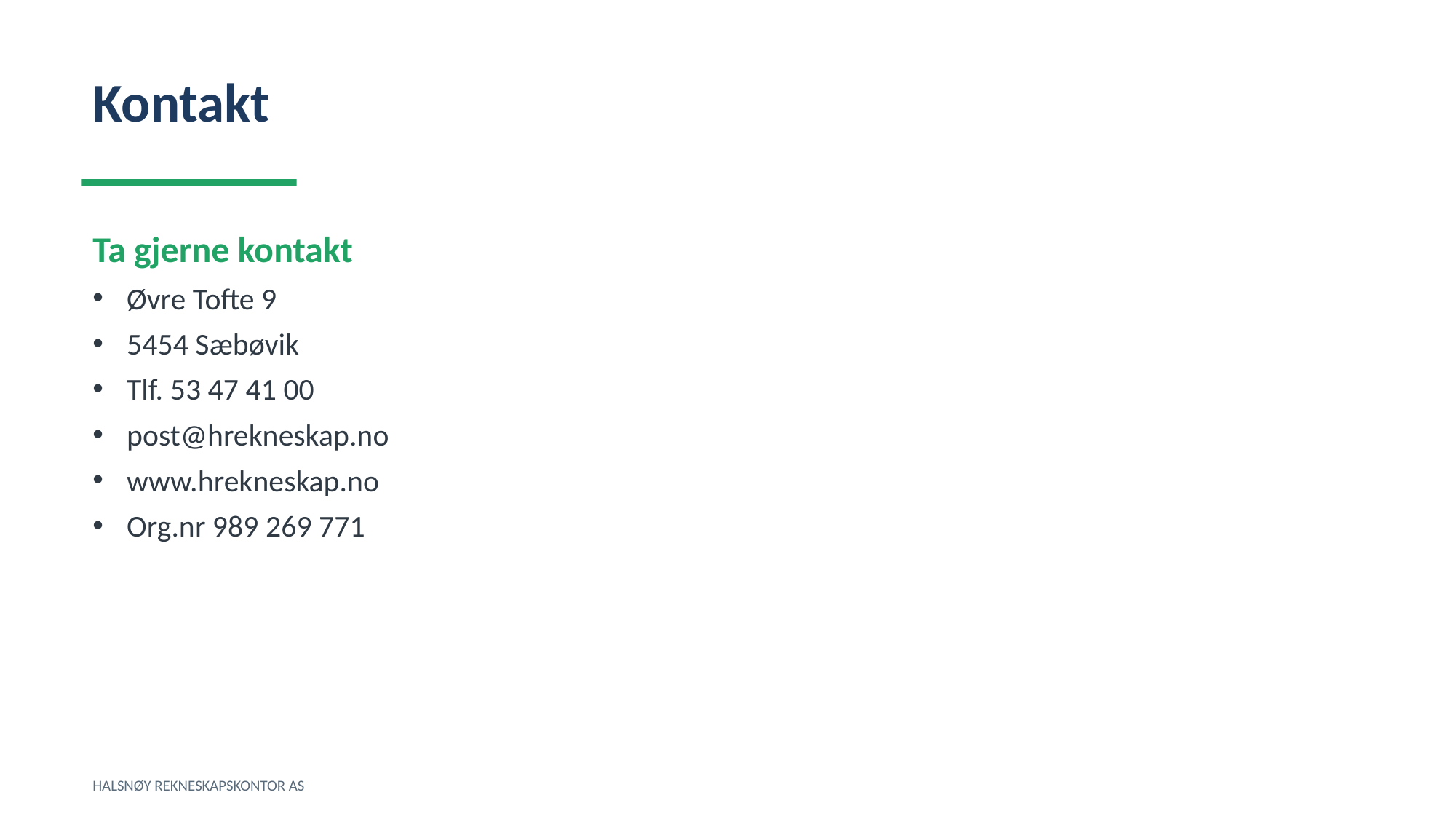

Kontakt

Ta gjerne kontakt
Øvre Tofte 9
5454 Sæbøvik
Tlf. 53 47 41 00
post@hrekneskap.no
www.hrekneskap.no
Org.nr 989 269 771
HALSNØY REKNESKAPSKONTOR AS